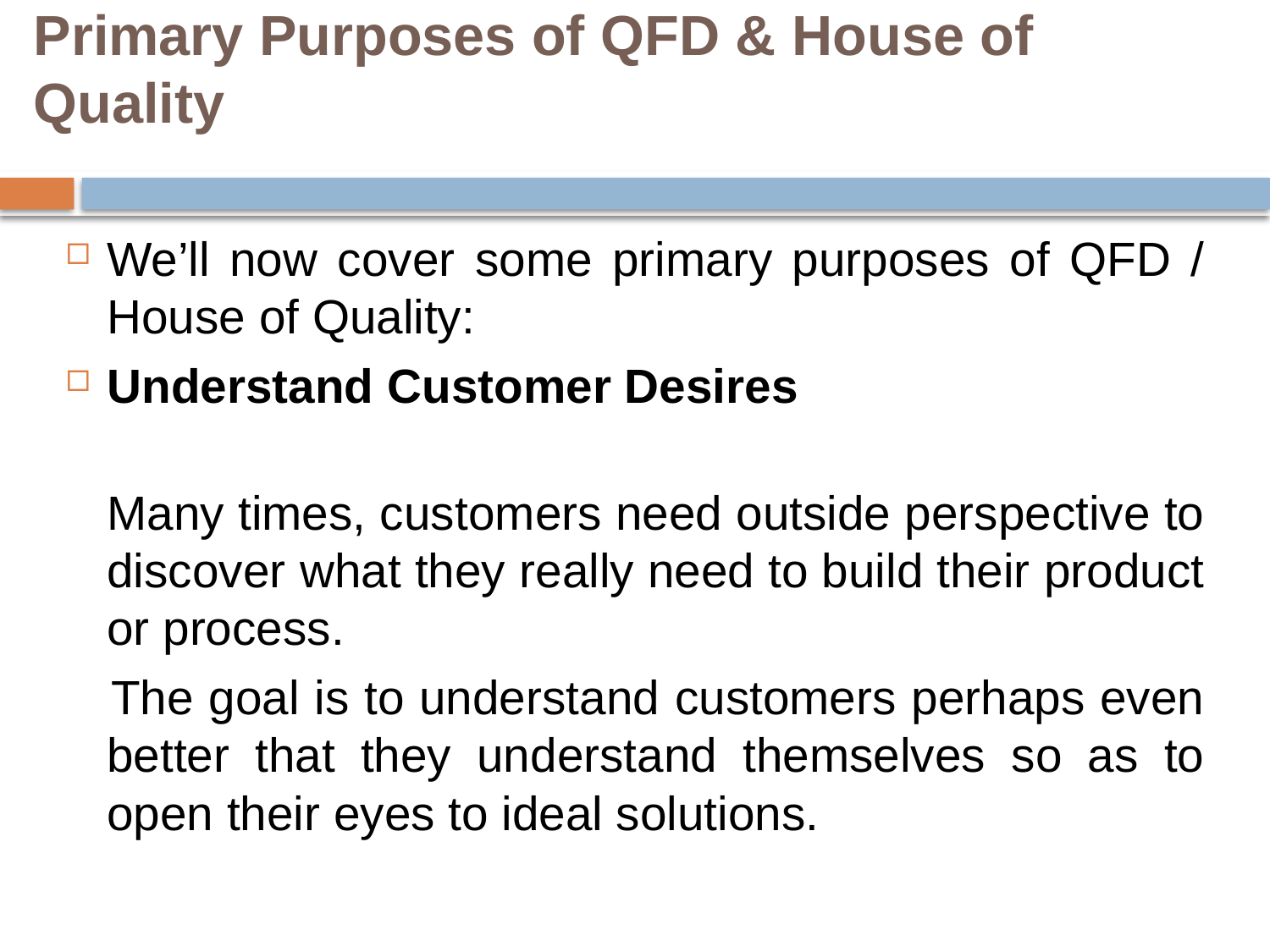

# Primary Purposes of QFD & House of Quality
We’ll now cover some primary purposes of QFD / House of Quality:
Understand Customer Desires
Many times, customers need outside perspective to discover what they really need to build their product or process.
   The goal is to understand customers perhaps even better that they understand themselves so as to open their eyes to ideal solutions.